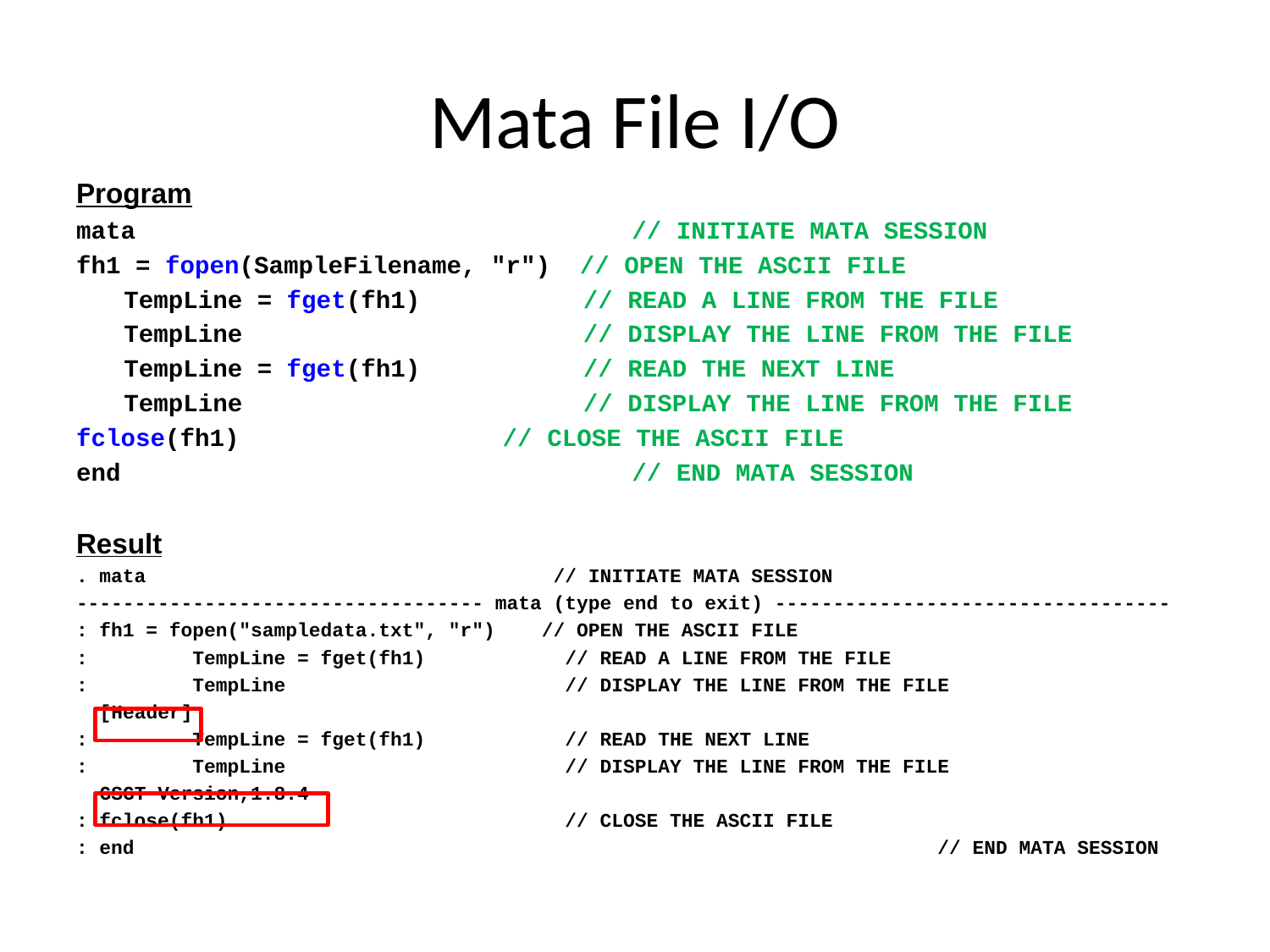

# Mata File I/O
Program
mata 				// INITIATE MATA SESSION
fh1 = fopen(SampleFilename, "r")  // OPEN THE ASCII FILE
	TempLine = fget(fh1)           // READ A LINE FROM THE FILE
	TempLine                       // DISPLAY THE LINE FROM THE FILE
	TempLine = fget(fh1)           // READ THE NEXT LINE
	TempLine                       // DISPLAY THE LINE FROM THE FILE
fclose(fh1)	                 // CLOSE THE ASCII FILE
end					// END MATA SESSION

Result
. mata                                   // INITIATE MATA SESSION
----------------------------------- mata (type end to exit) ----------------------------------
: fh1 = fopen("sampledata.txt", "r")    // OPEN THE ASCII FILE
:         TempLine = fget(fh1)            // READ A LINE FROM THE FILE
:         TempLine                        // DISPLAY THE LINE FROM THE FILE
  [Header]
:         TempLine = fget(fh1)            // READ THE NEXT LINE
:         TempLine                        // DISPLAY THE LINE FROM THE FILE
  GSGT Version,1.8.4
: fclose(fh1)                             // CLOSE THE ASCII FILE
: end                                                                     // END MATA SESSION